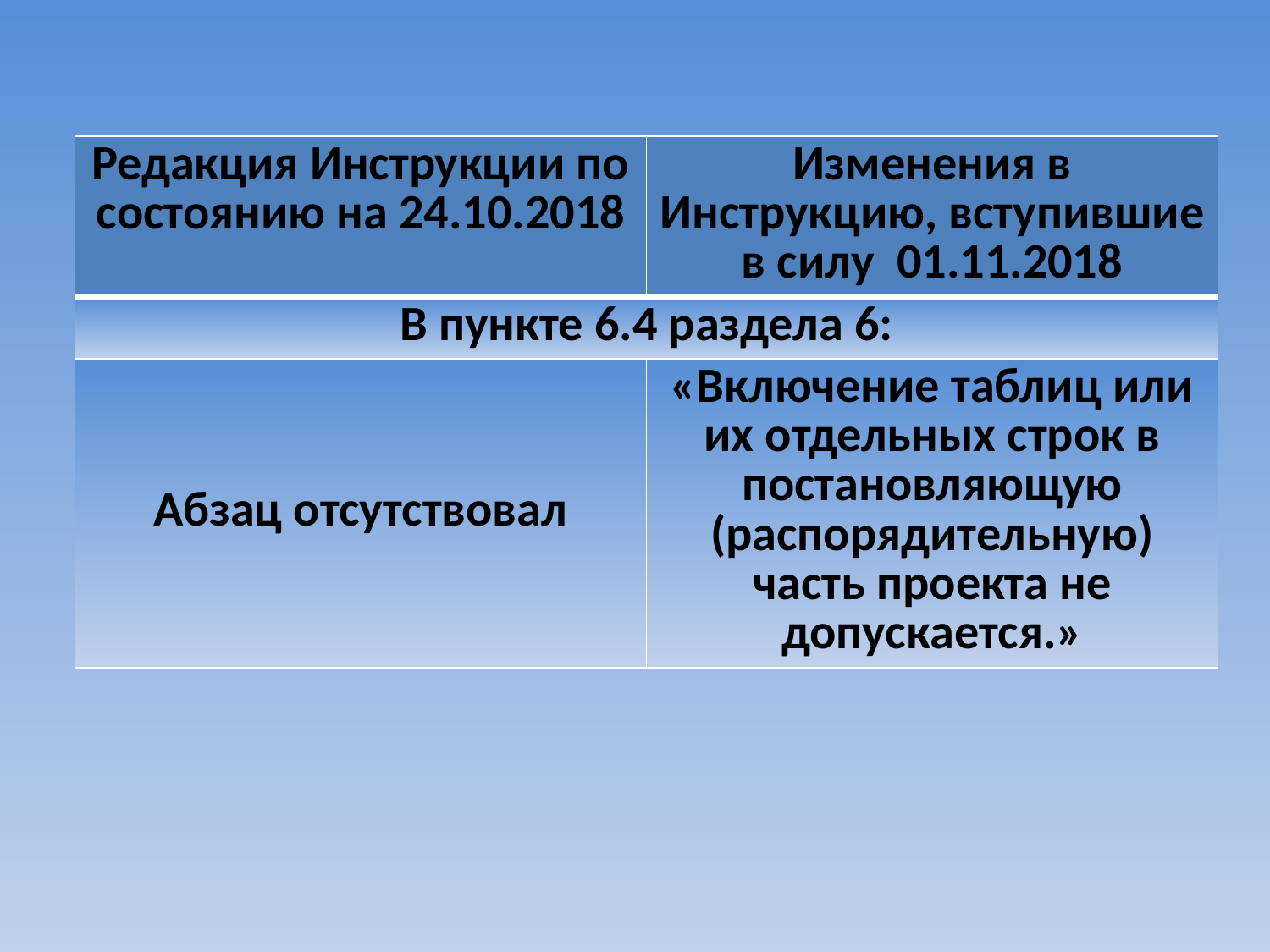

| Редакция Инструкции по состоянию на 24.10.2018 | Изменения в Инструкцию, вступившие в силу 01.11.2018 |
| --- | --- |
| В пункте 6.4 раздела 6: |  |
| Абзац отсутствовал | «Включение таблиц или их отдельных строк в постановляющую (распорядительную) часть проекта не допускается.» |